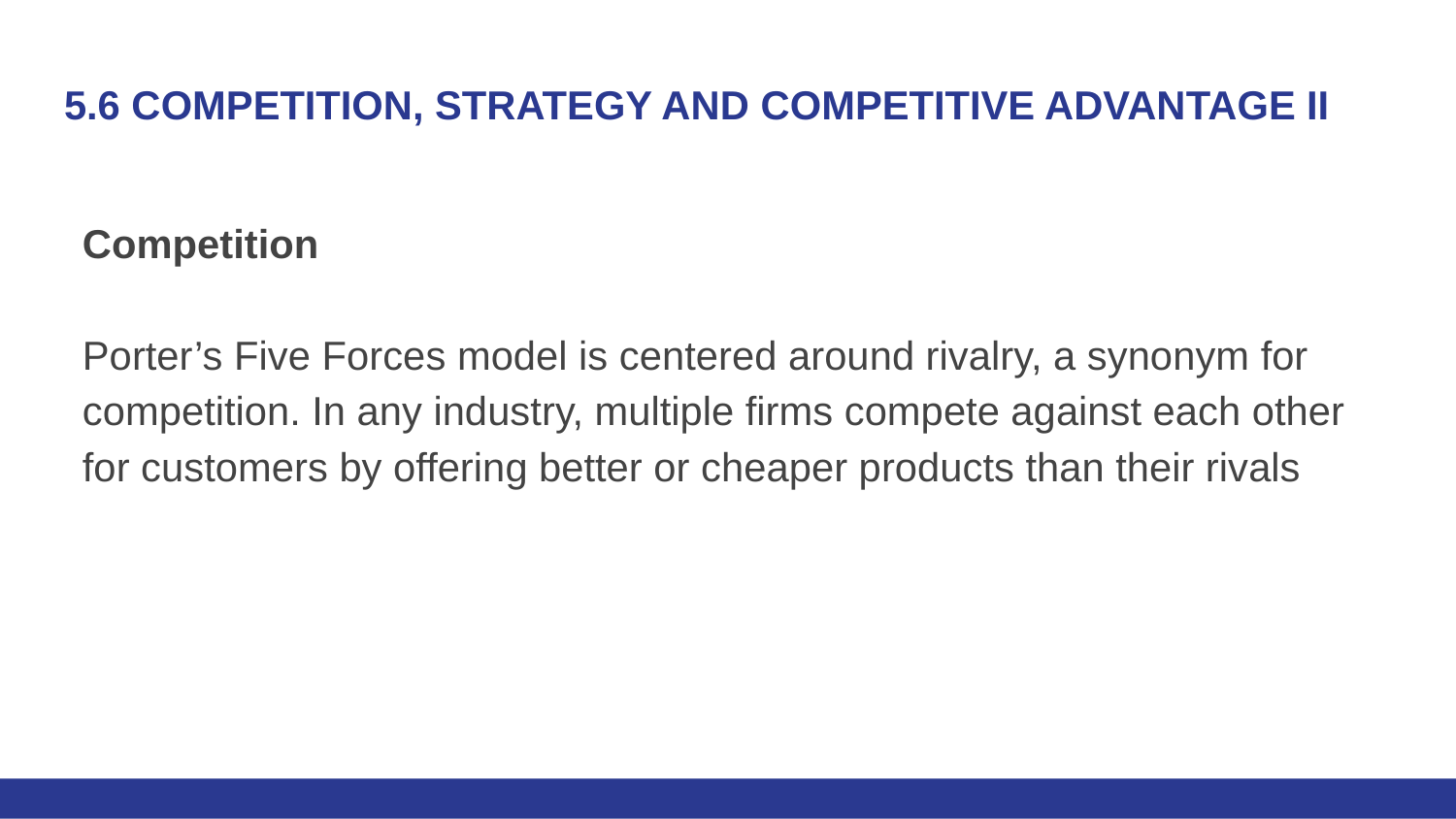

# 5.6 COMPETITION, STRATEGY AND COMPETITIVE ADVANTAGE II
Competition

Porter’s Five Forces model is centered around rivalry, a synonym for competition. In any industry, multiple firms compete against each other for customers by offering better or cheaper products than their rivals